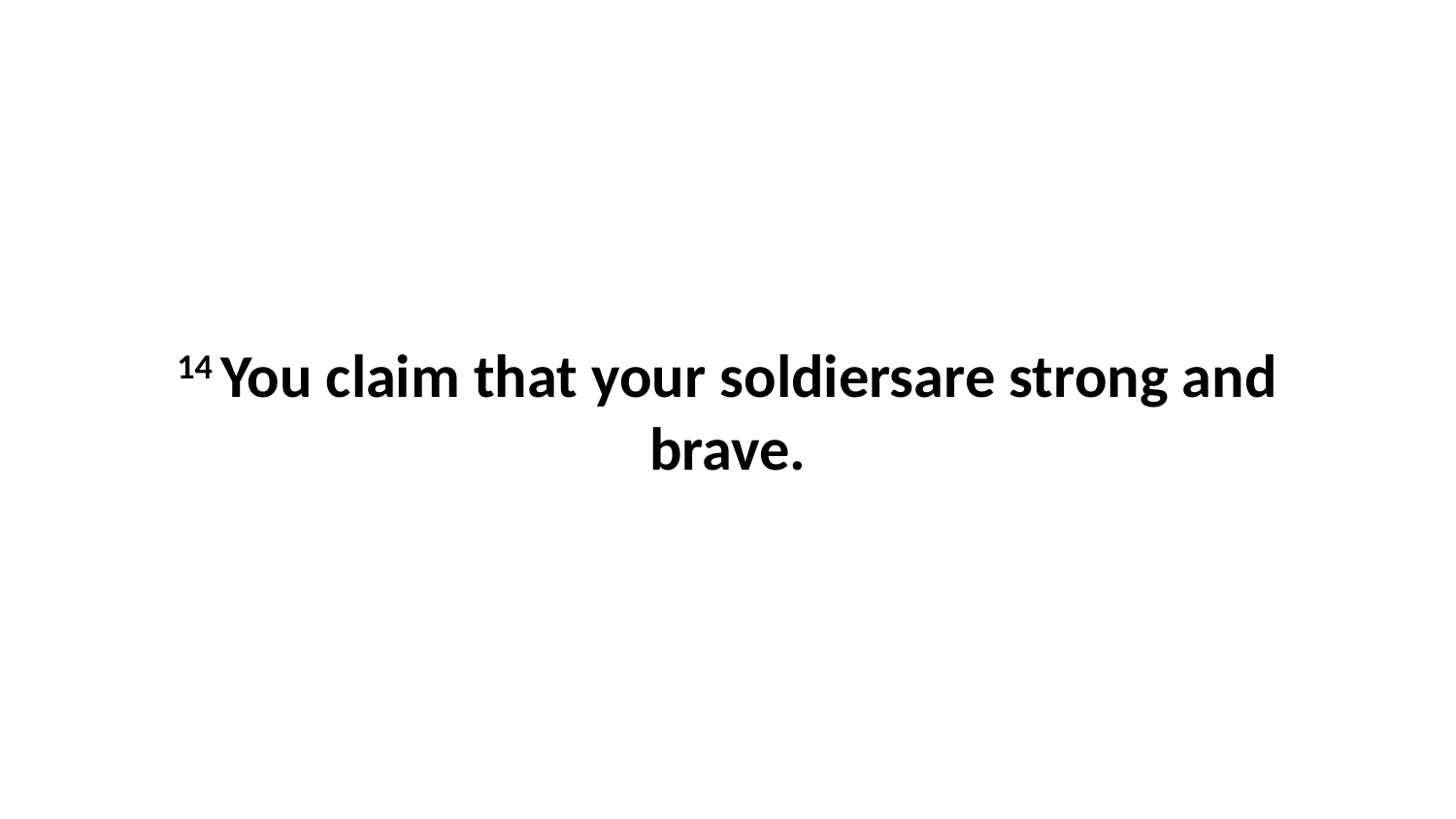

14 You claim that your soldiersare strong and brave.